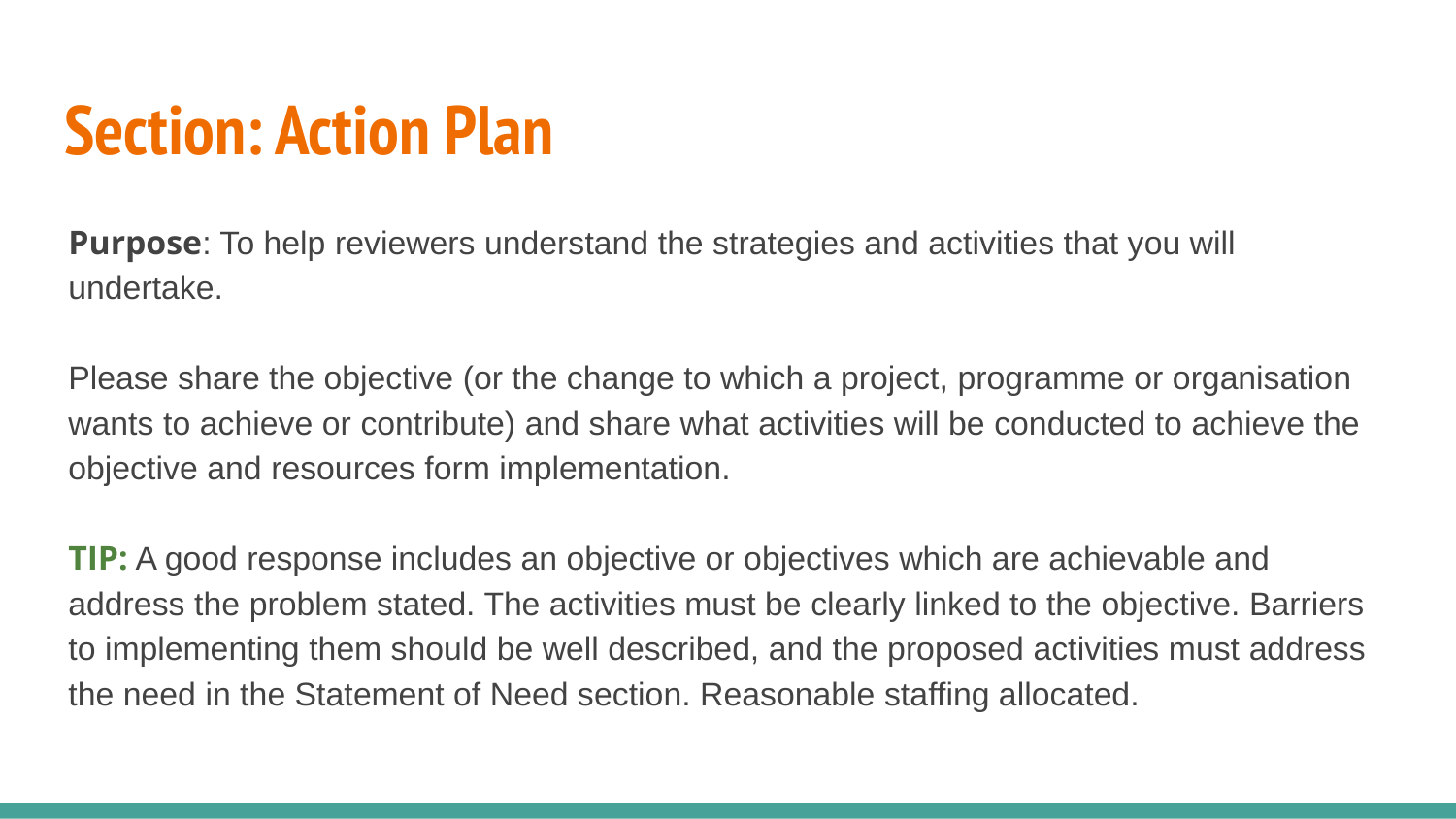

# Section: Action Plan
Purpose: To help reviewers understand the strategies and activities that you will undertake.

Please share the objective (or the change to which a project, programme or organisation wants to achieve or contribute) and share what activities will be conducted to achieve the objective and resources form implementation.

TIP: A good response includes an objective or objectives which are achievable and address the problem stated. The activities must be clearly linked to the objective. Barriers to implementing them should be well described, and the proposed activities must address the need in the Statement of Need section. Reasonable staffing allocated.